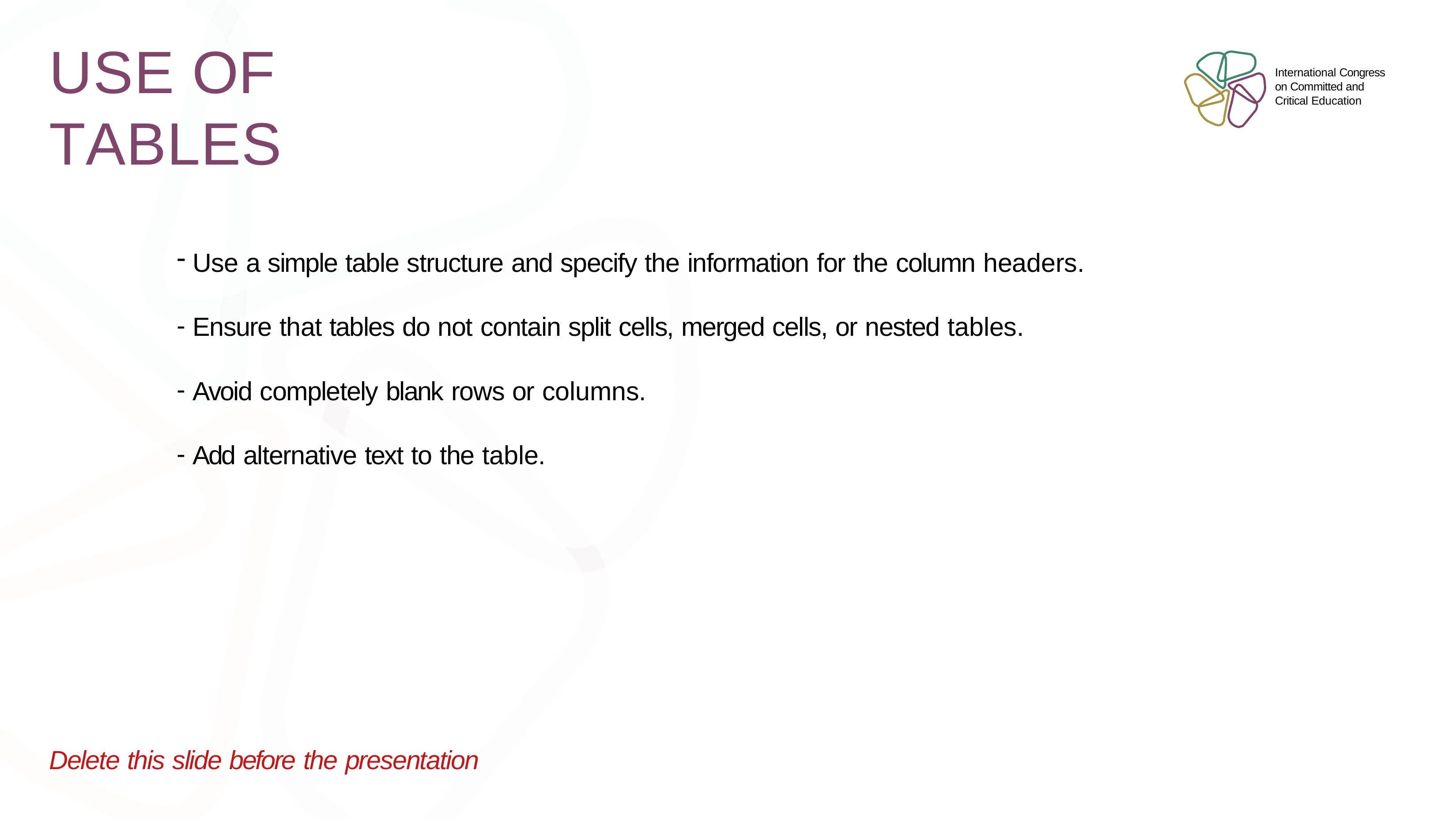

# USE OF TABLES
International Congress on Committed and Critical Education
Use a simple table structure and specify the information for the column headers.

Ensure that tables do not contain split cells, merged cells, or nested tables.

Avoid completely blank rows or columns.

Add alternative text to the table.
Delete this slide before the presentation